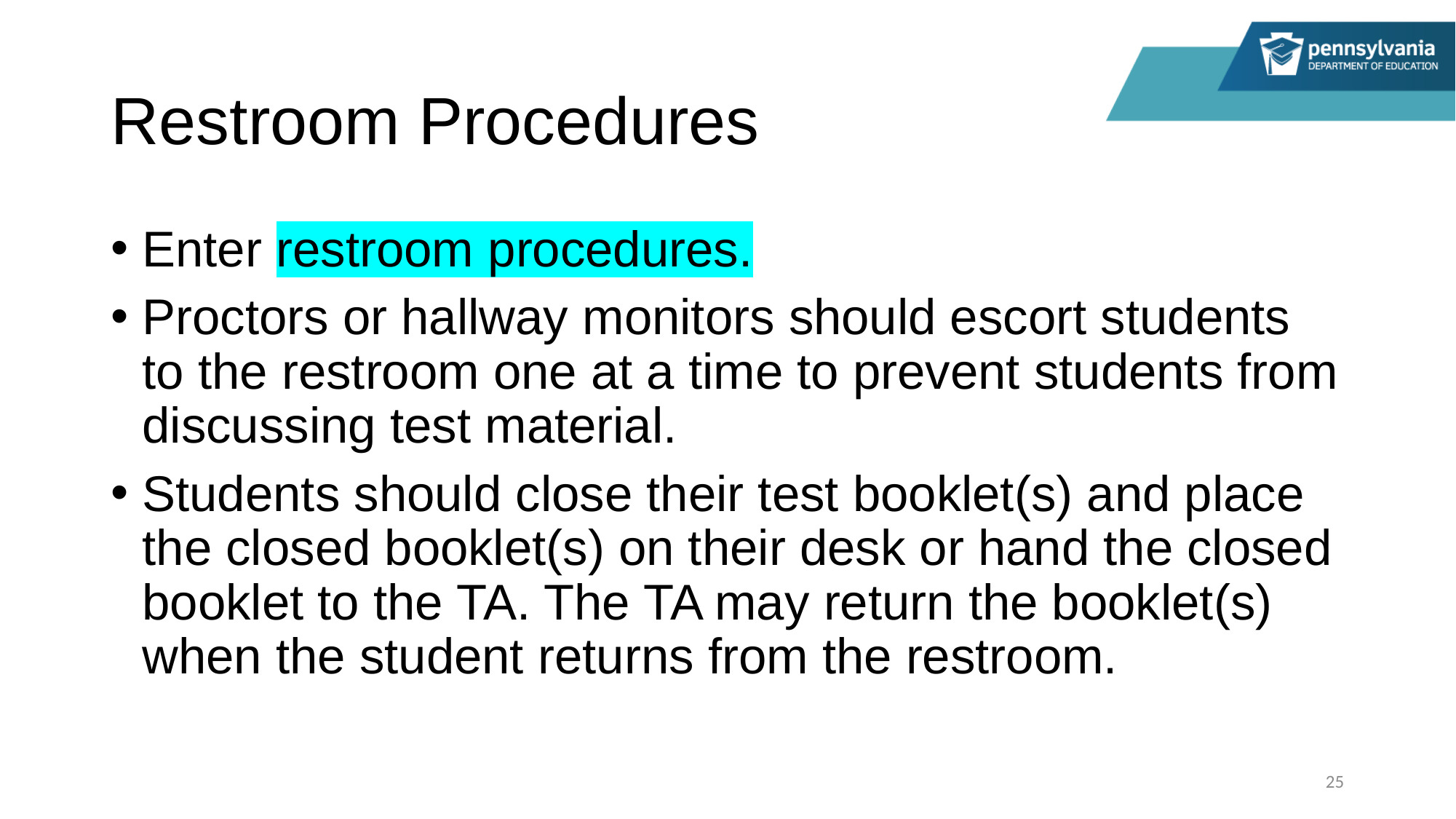

# Restroom Procedures
Enter restroom procedures.
Proctors or hallway monitors should escort students to the restroom one at a time to prevent students from discussing test material.
Students should close their test booklet(s) and place the closed booklet(s) on their desk or hand the closed booklet to the TA. The TA may return the booklet(s) when the student returns from the restroom.

25